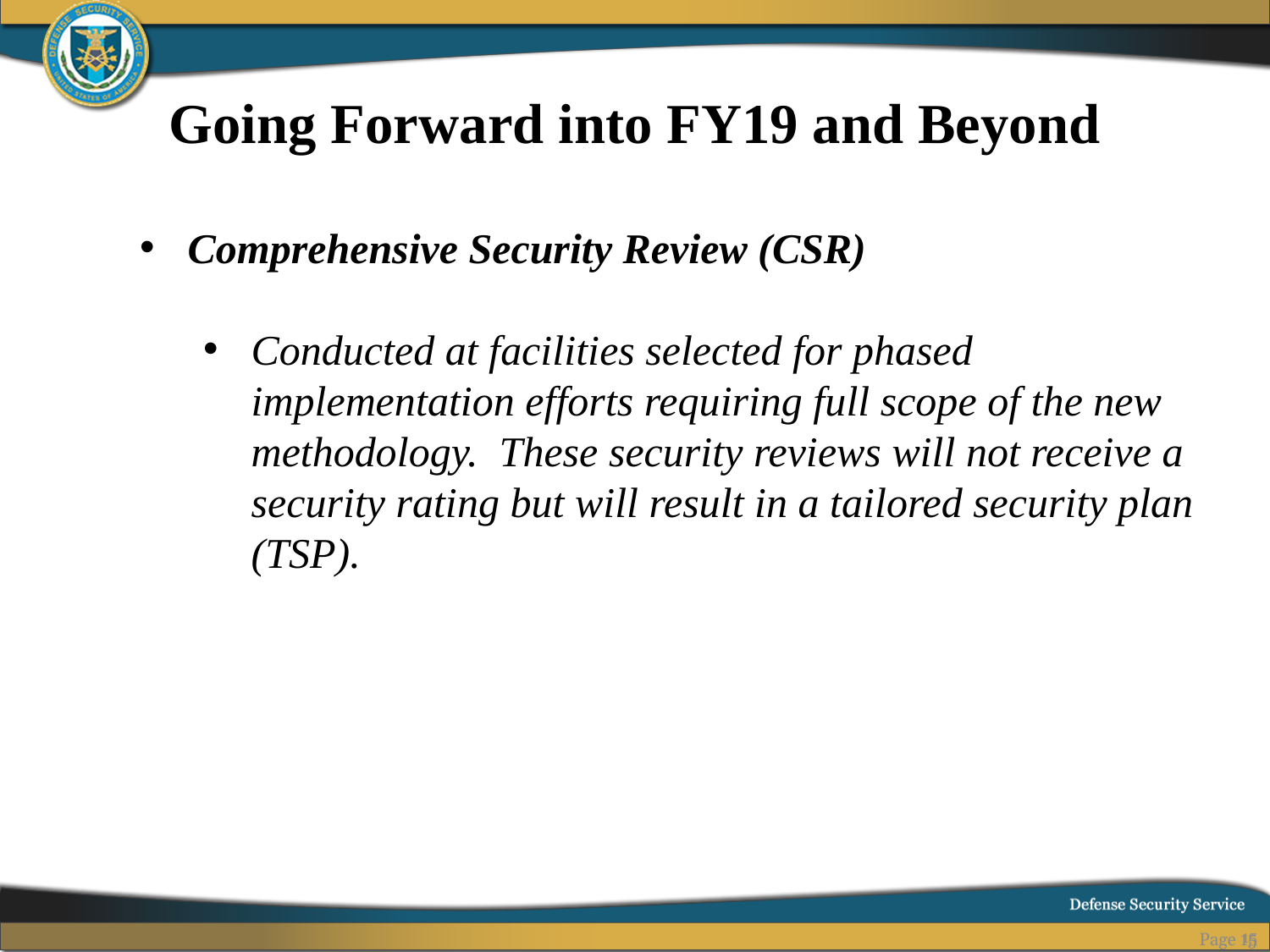

Going Forward into FY19 and Beyond
Comprehensive Security Review (CSR)

Conducted at facilities selected for phased implementation efforts requiring full scope of the new methodology.  These security reviews will not receive a security rating but will result in a tailored security plan (TSP).
15